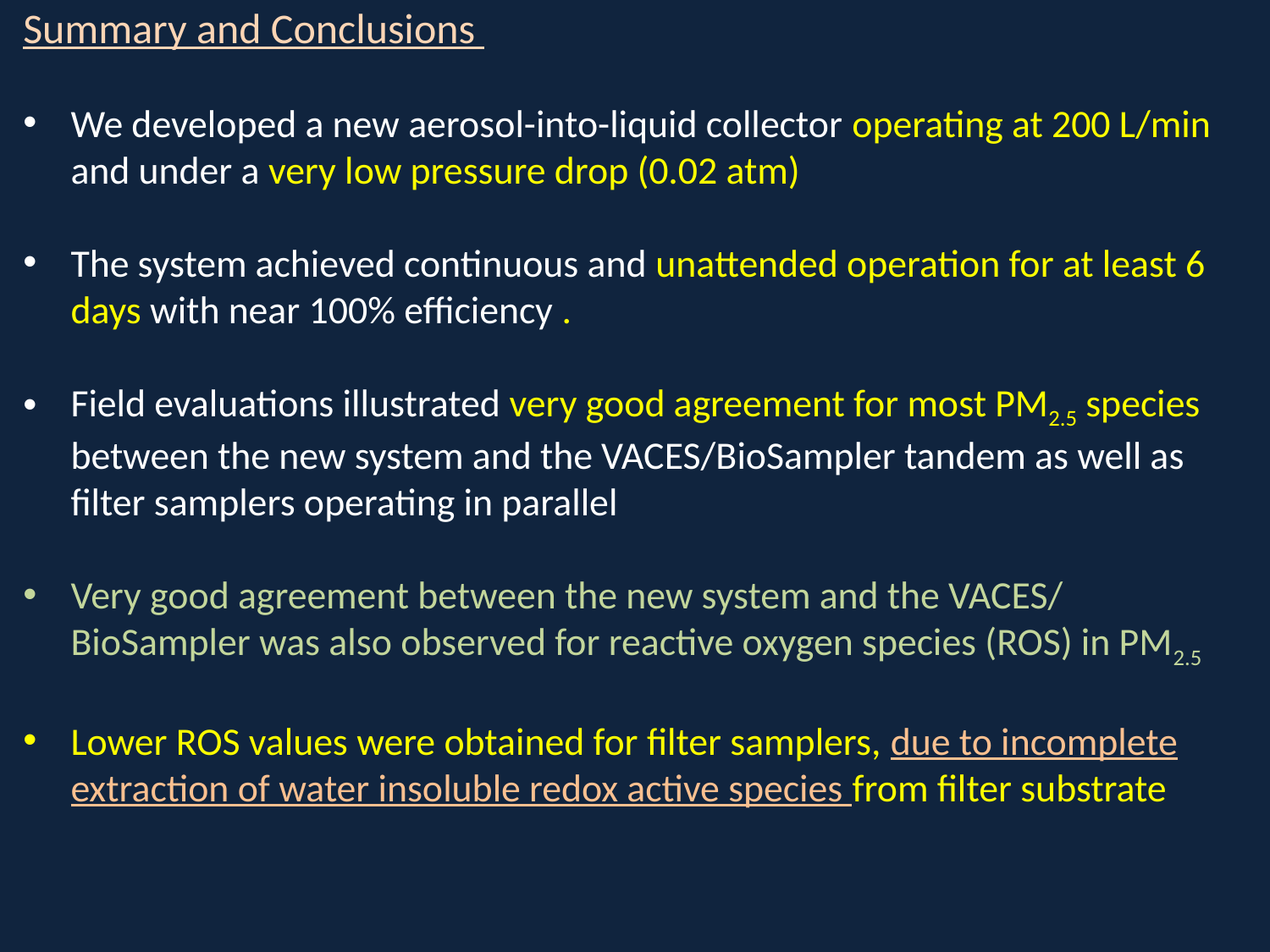

Summary and Conclusions

We developed a new aerosol-into-liquid collector operating at 200 L/min and under a very low pressure drop (0.02 atm)

The system achieved continuous and unattended operation for at least 6 days with near 100% efficiency .

Field evaluations illustrated very good agreement for most PM2.5 species between the new system and the VACES/BioSampler tandem as well as filter samplers operating in parallel

Very good agreement between the new system and the VACES/ BioSampler was also observed for reactive oxygen species (ROS) in PM2.5

Lower ROS values were obtained for filter samplers, due to incomplete extraction of water insoluble redox active species from filter substrate